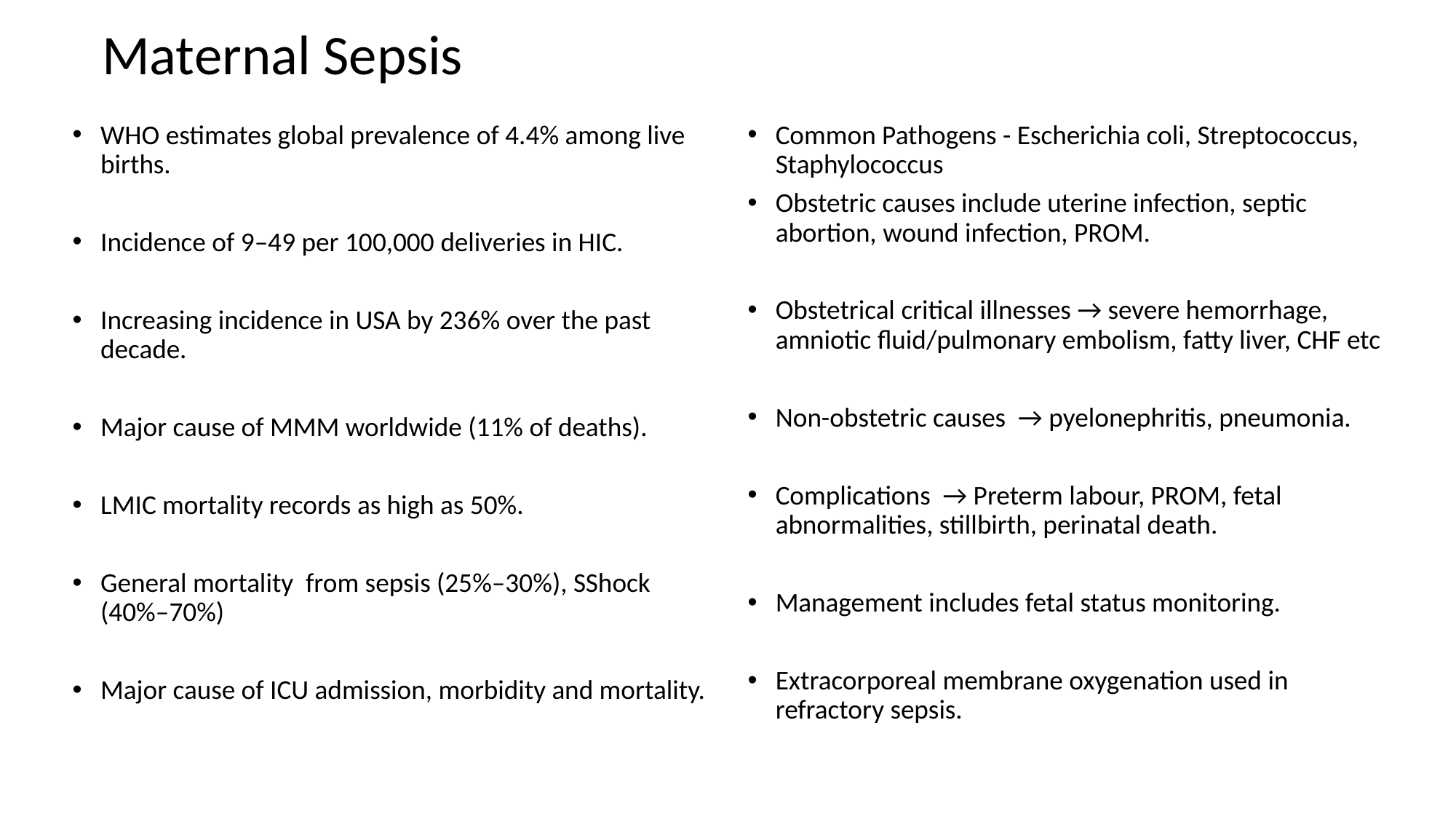

# Maternal Sepsis
WHO estimates global prevalence of 4.4% among live births.

Incidence of 9–49 per 100,000 deliveries in HIC.

Increasing incidence in USA by 236% over the past decade.

Major cause of MMM worldwide (11% of deaths).

LMIC mortality records as high as 50%.

General mortality  from sepsis (25%–30%), SShock (40%–70%)

Major cause of ICU admission, morbidity and mortality.

Common Pathogens - Escherichia coli, Streptococcus, Staphylococcus
Obstetric causes include uterine infection, septic abortion, wound infection, PROM.

Obstetrical critical illnesses → severe hemorrhage, amniotic fluid/pulmonary embolism, fatty liver, CHF etc

Non-obstetric causes  → pyelonephritis, pneumonia.

Complications  → Preterm labour, PROM, fetal abnormalities, stillbirth, perinatal death.

Management includes fetal status monitoring.

Extracorporeal membrane oxygenation used in refractory sepsis.